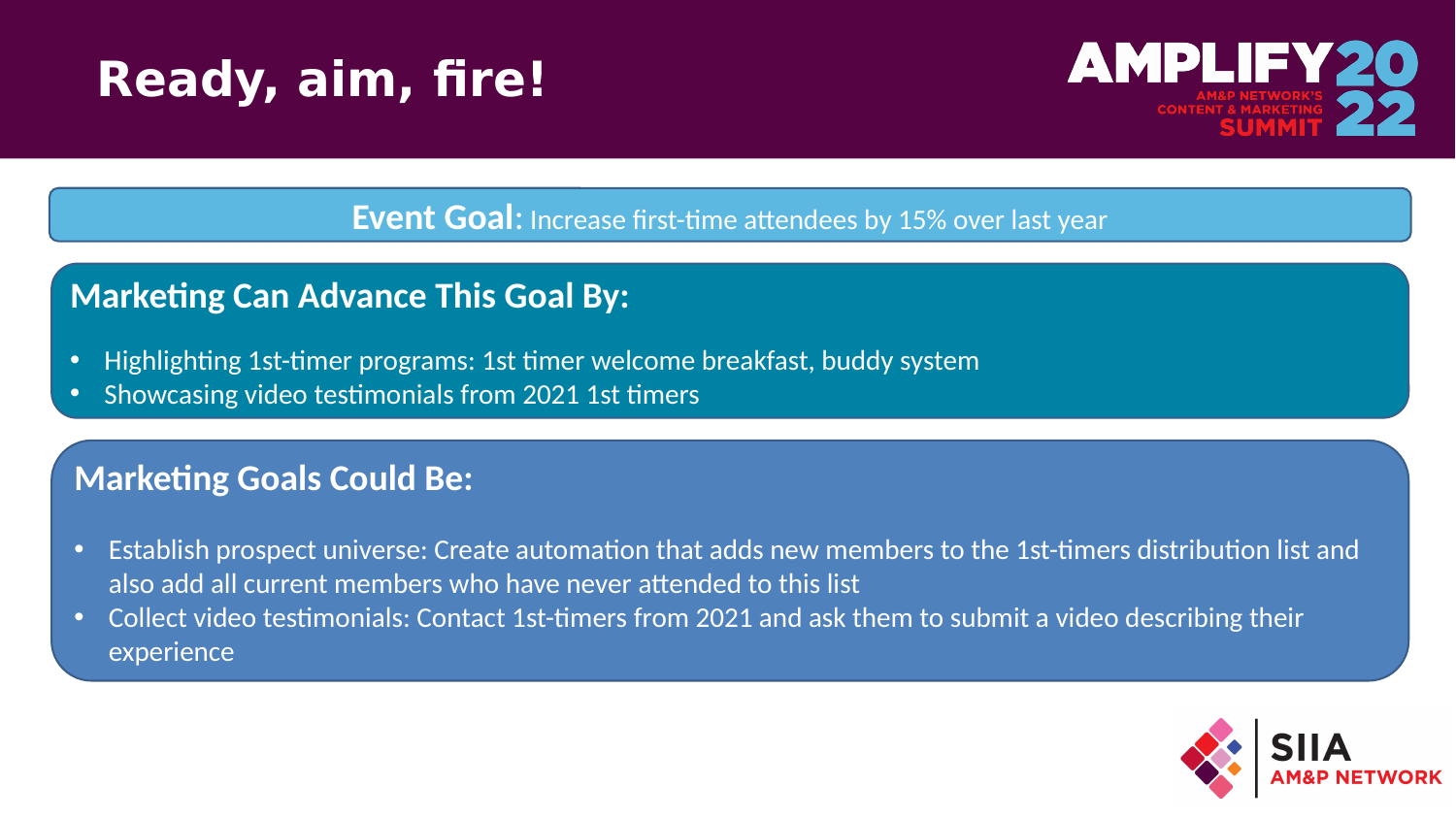

# Ready, aim, fire!
Event Goal: Increase first-time attendees by 15% over last year
Marketing Can Advance This Goal By:

Highlighting 1st-timer programs: 1st timer welcome breakfast, buddy system
Showcasing video testimonials from 2021 1st timers
Marketing Goals Could Be:

Establish prospect universe: Create automation that adds new members to the 1st-timers distribution list and also add all current members who have never attended to this list
Collect video testimonials: Contact 1st-timers from 2021 and ask them to submit a video describing their experience